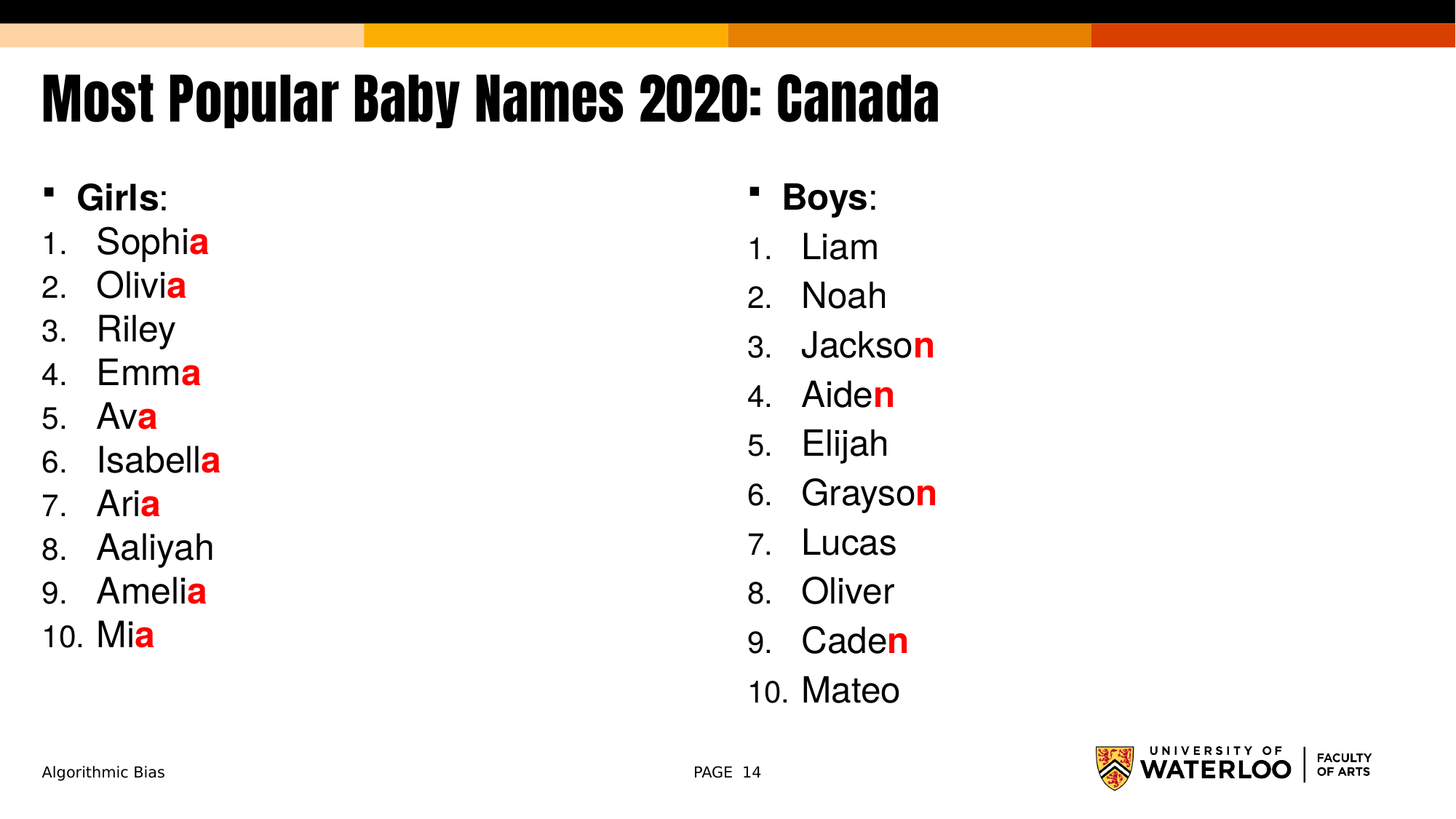

# Most Popular Baby Names 2020: Canada
Girls:
Sophia
Olivia
Riley
Emma
Ava
Isabella
Aria
Aaliyah
Amelia
Mia

Boys:
Liam
Noah
Jackson
Aiden
Elijah
Grayson
Lucas
Oliver
Caden
Mateo
Algorithmic Bias
PAGE  14